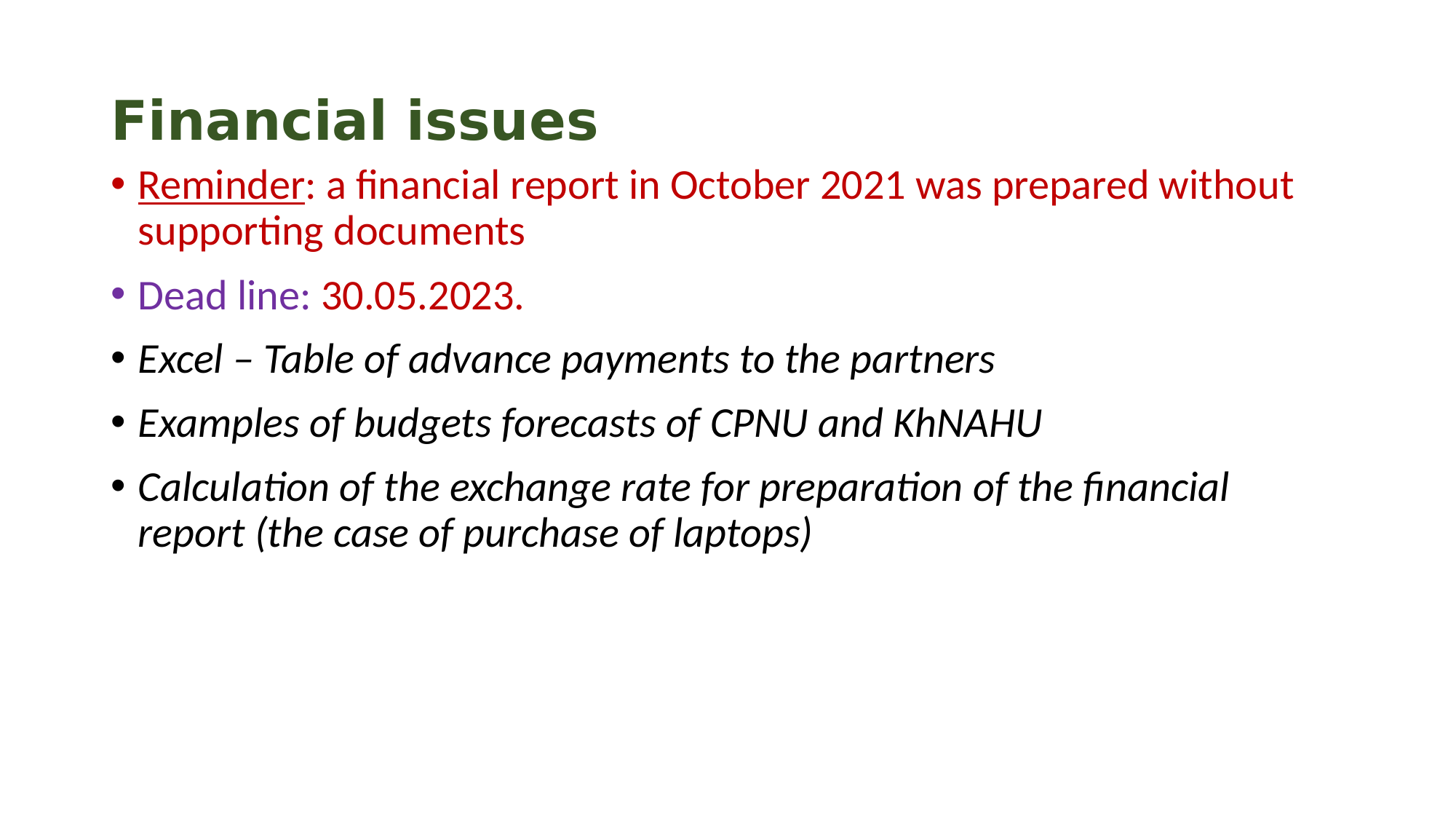

# Financial issues
Reminder: a financial report in October 2021 was prepared without supporting documents
Dead line: 30.05.2023.
Excel – Table of advance payments to the partners
Examples of budgets forecasts of CPNU and KhNAHU
Calculation of the exchange rate for preparation of the financial report (the case of purchase of laptops)